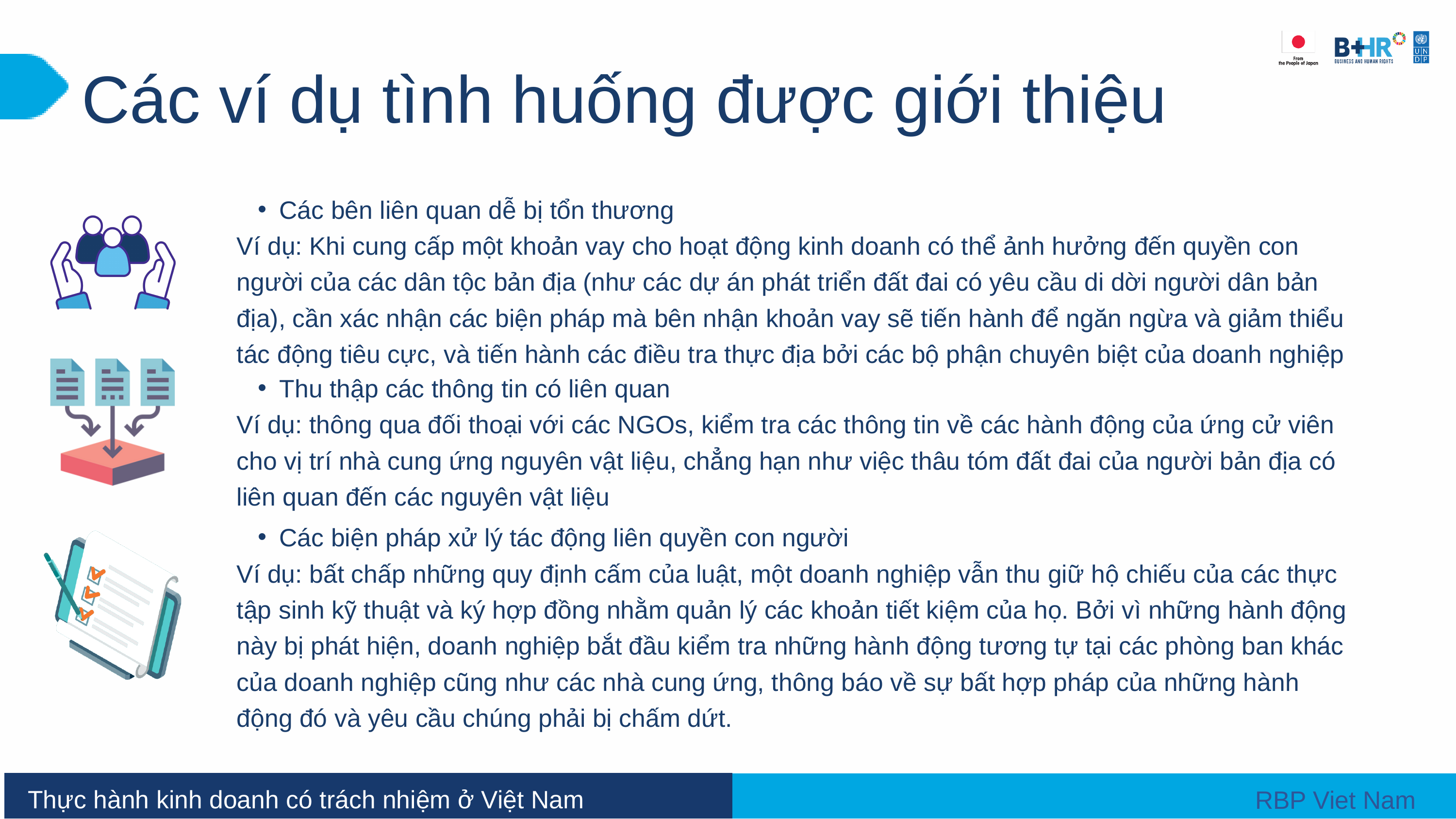

Các ví dụ tình huống được giới thiệu

Các bên liên quan dễ bị tổn thương
Ví dụ: Khi cung cấp một khoản vay cho hoạt động kinh doanh có thể ảnh hưởng đến quyền con người của các dân tộc bản địa (như các dự án phát triển đất đai có yêu cầu di dời người dân bản địa), cần xác nhận các biện pháp mà bên nhận khoản vay sẽ tiến hành để ngăn ngừa và giảm thiểu tác động tiêu cực, và tiến hành các điều tra thực địa bởi các bộ phận chuyên biệt của doanh nghiệp

Thu thập các thông tin có liên quan
Ví dụ: thông qua đối thoại với các NGOs, kiểm tra các thông tin về các hành động của ứng cử viên cho vị trí nhà cung ứng nguyên vật liệu, chẳng hạn như việc thâu tóm đất đai của người bản địa có liên quan đến các nguyên vật liệu
Các biện pháp xử lý tác động liên quyền con người
Ví dụ: bất chấp những quy định cấm của luật, một doanh nghiệp vẫn thu giữ hộ chiếu của các thực tập sinh kỹ thuật và ký hợp đồng nhằm quản lý các khoản tiết kiệm của họ. Bởi vì những hành động này bị phát hiện, doanh nghiệp bắt đầu kiểm tra những hành động tương tự tại các phòng ban khác của doanh nghiệp cũng như các nhà cung ứng, thông báo về sự bất hợp pháp của những hành động đó và yêu cầu chúng phải bị chấm dứt.

   Thực hành kinh doanh có trách nhiệm ở Việt Nam

 RBP Viet Nam